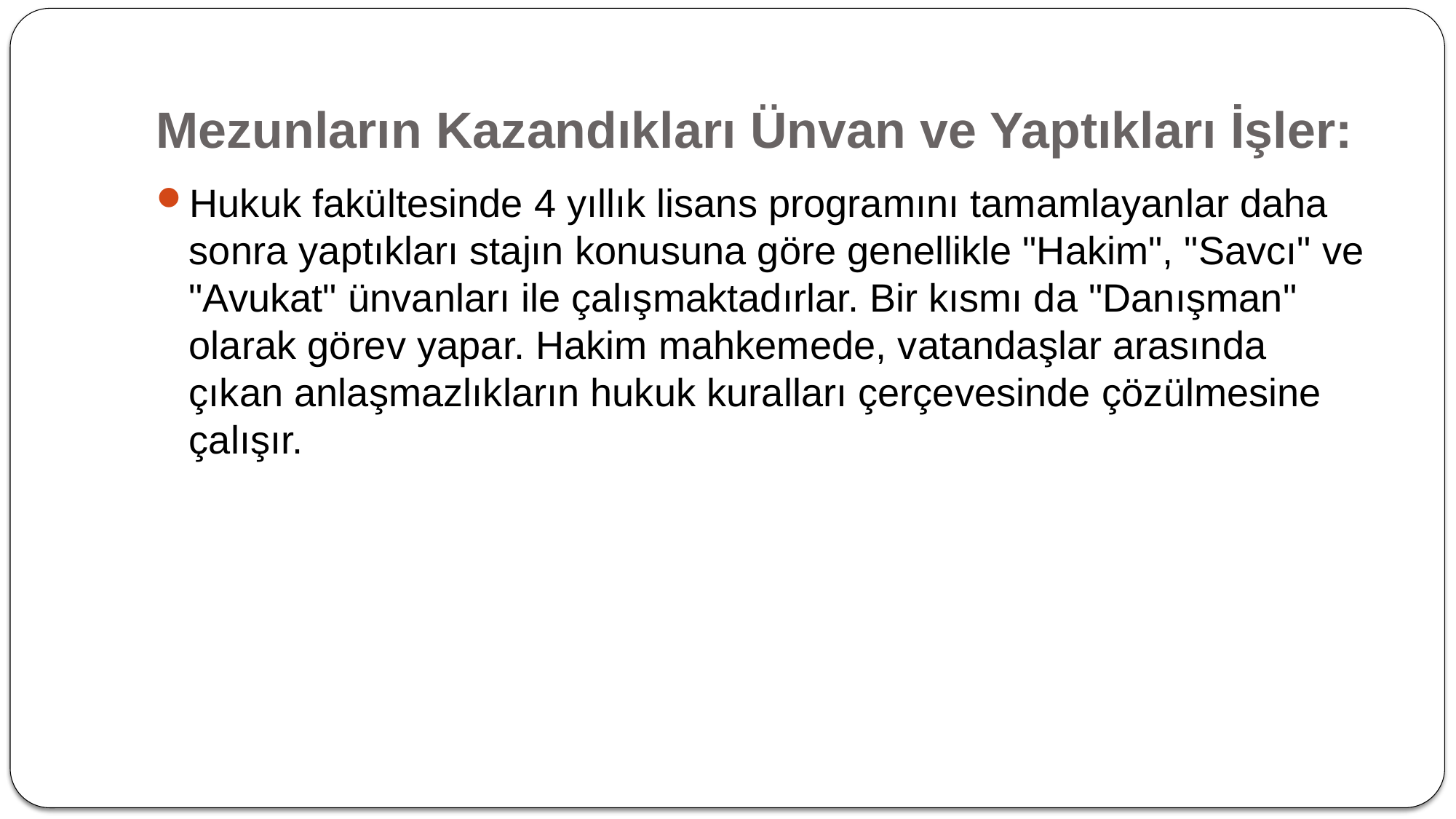

# Mezunların Kazandıkları Ünvan ve Yaptıkları İşler:
Hukuk fakültesinde 4 yıllık lisans programını tamamlayanlar daha sonra yaptıkları stajın konusuna göre genellikle "Hakim", "Savcı" ve "Avukat" ünvanları ile çalışmaktadırlar. Bir kısmı da "Danışman" olarak görev yapar. Hakim mahkemede, vatandaşlar arasında çıkan anlaşmazlıkların hukuk kuralları çerçevesinde çözülmesine çalışır.